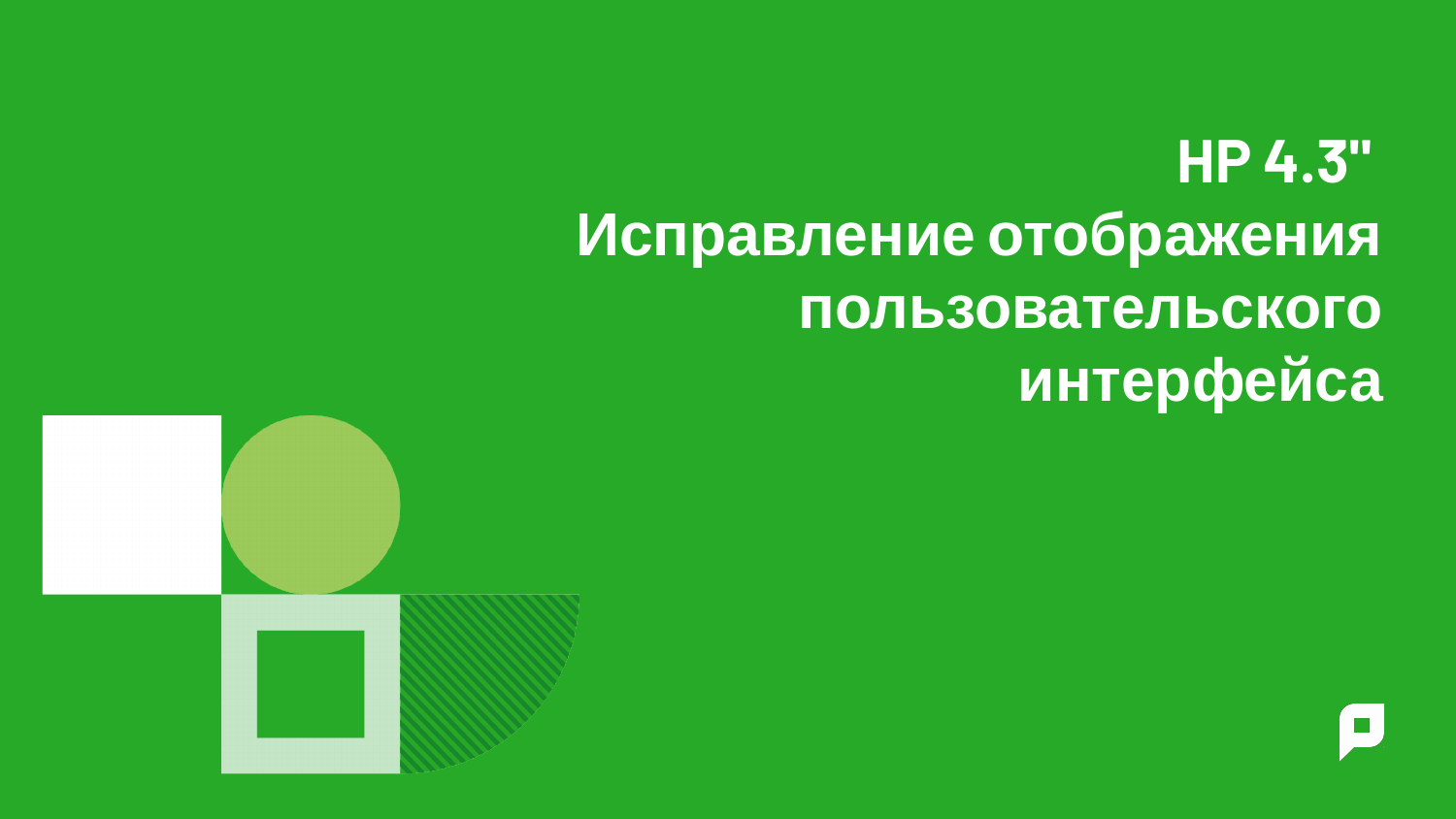

# HP 4.3" Исправление отображения пользовательского интерфейса